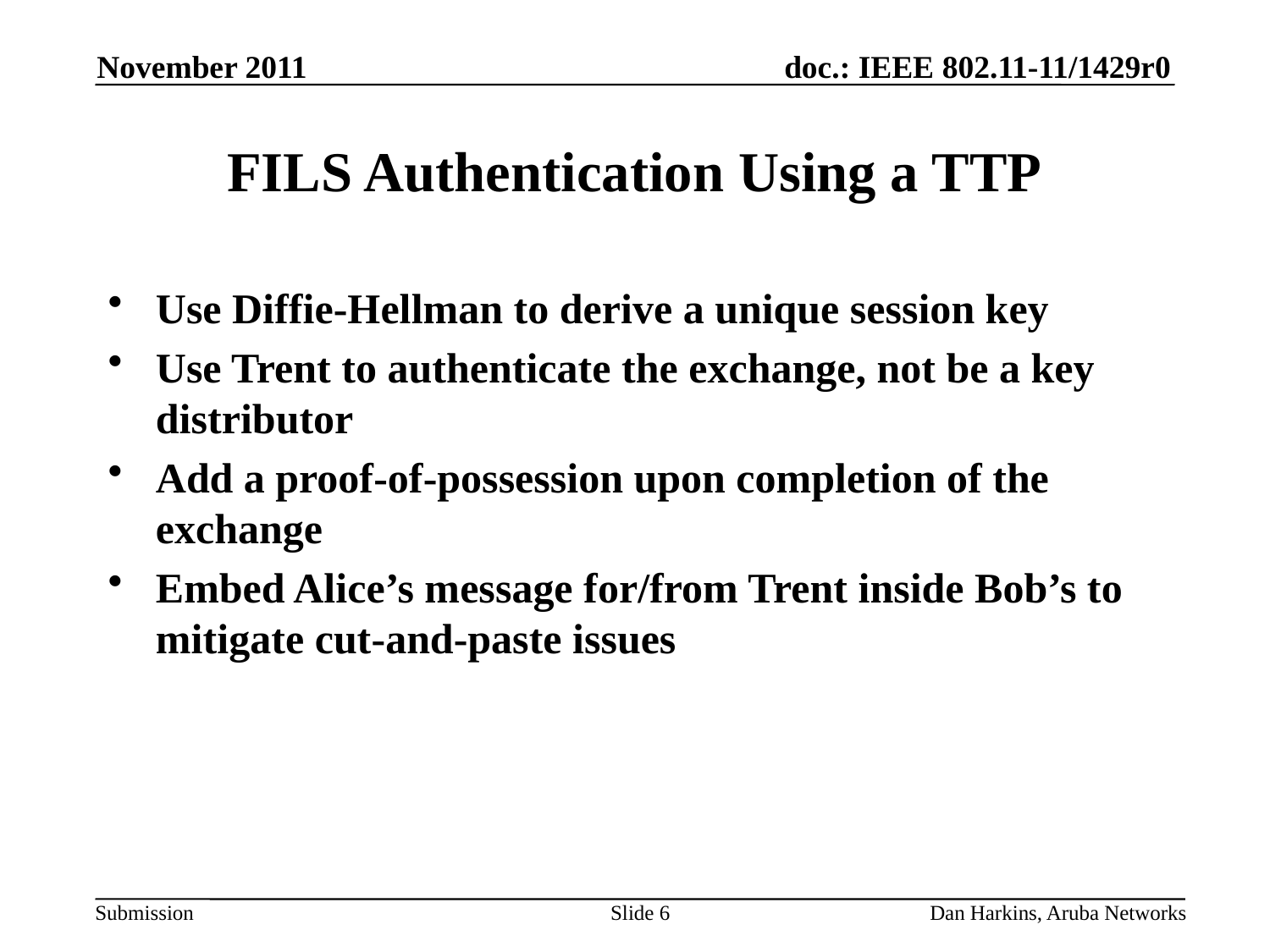

November 2011
# FILS Authentication Using a TTP
Use Diffie-Hellman to derive a unique session key
Use Trent to authenticate the exchange, not be a key distributor
Add a proof-of-possession upon completion of the exchange
Embed Alice’s message for/from Trent inside Bob’s to mitigate cut-and-paste issues
Slide 6
Dan Harkins, Aruba Networks